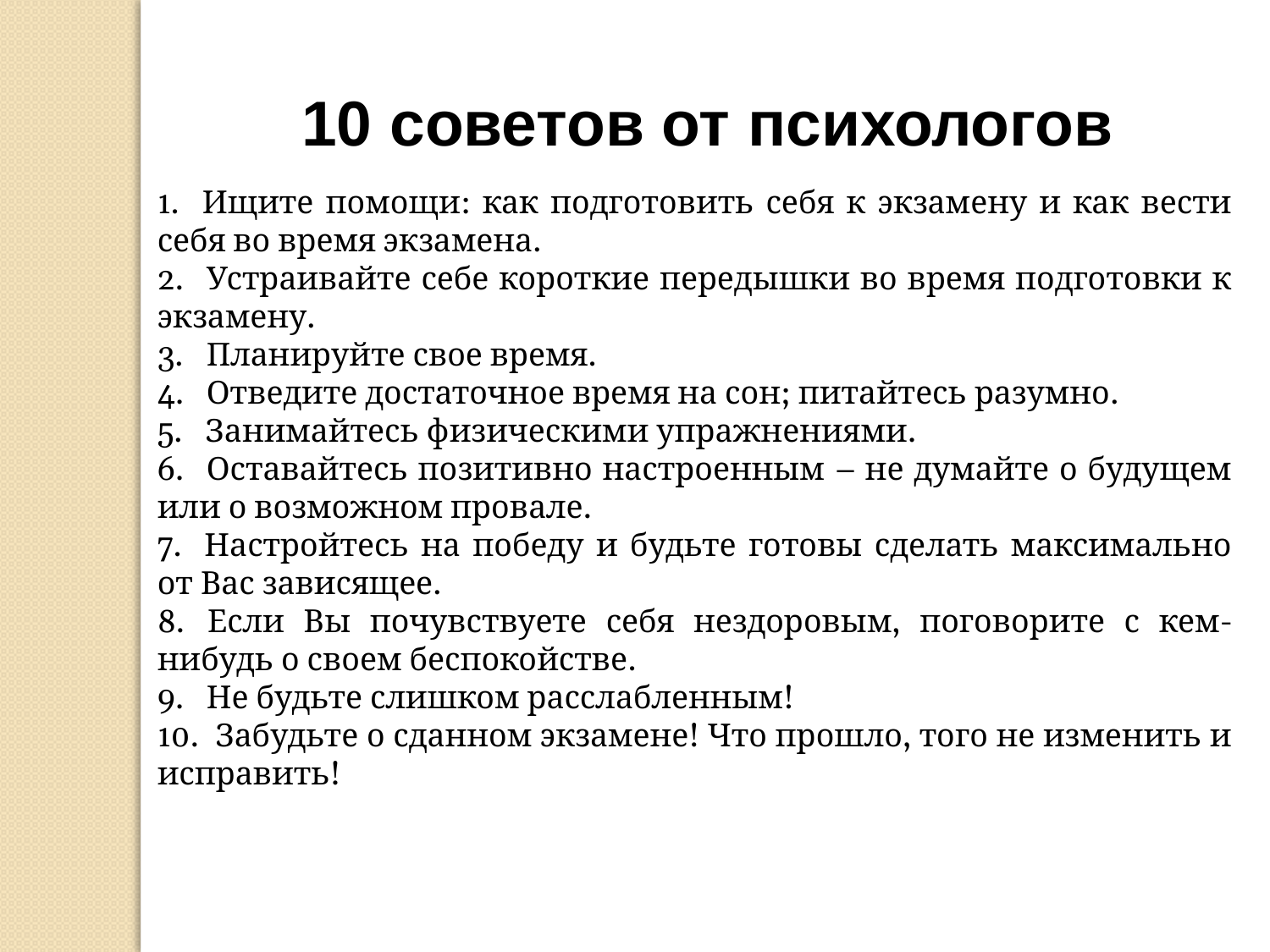

10 советов от психологов
1.   Ищите помощи: как подготовить себя к экзамену и как вести себя во время экзамена.
2.   Устраивайте себе короткие передышки во время подготовки к экзамену.
3.   Планируйте свое время.
4.   Отведите достаточное время на сон; питайтесь разумно.
5.   Занимайтесь физическими упражнениями.
6.   Оставайтесь позитивно настроенным – не думайте о будущем или о возможном провале.
7.   Настройтесь на победу и будьте готовы сделать максимально от Вас зависящее.
8.   Если Вы почувствуете себя нездоровым, поговорите с кем-нибудь о своем беспокойстве.
9.   Не будьте слишком расслабленным!
10.  Забудьте о сданном экзамене! Что прошло, того не изменить и исправить!